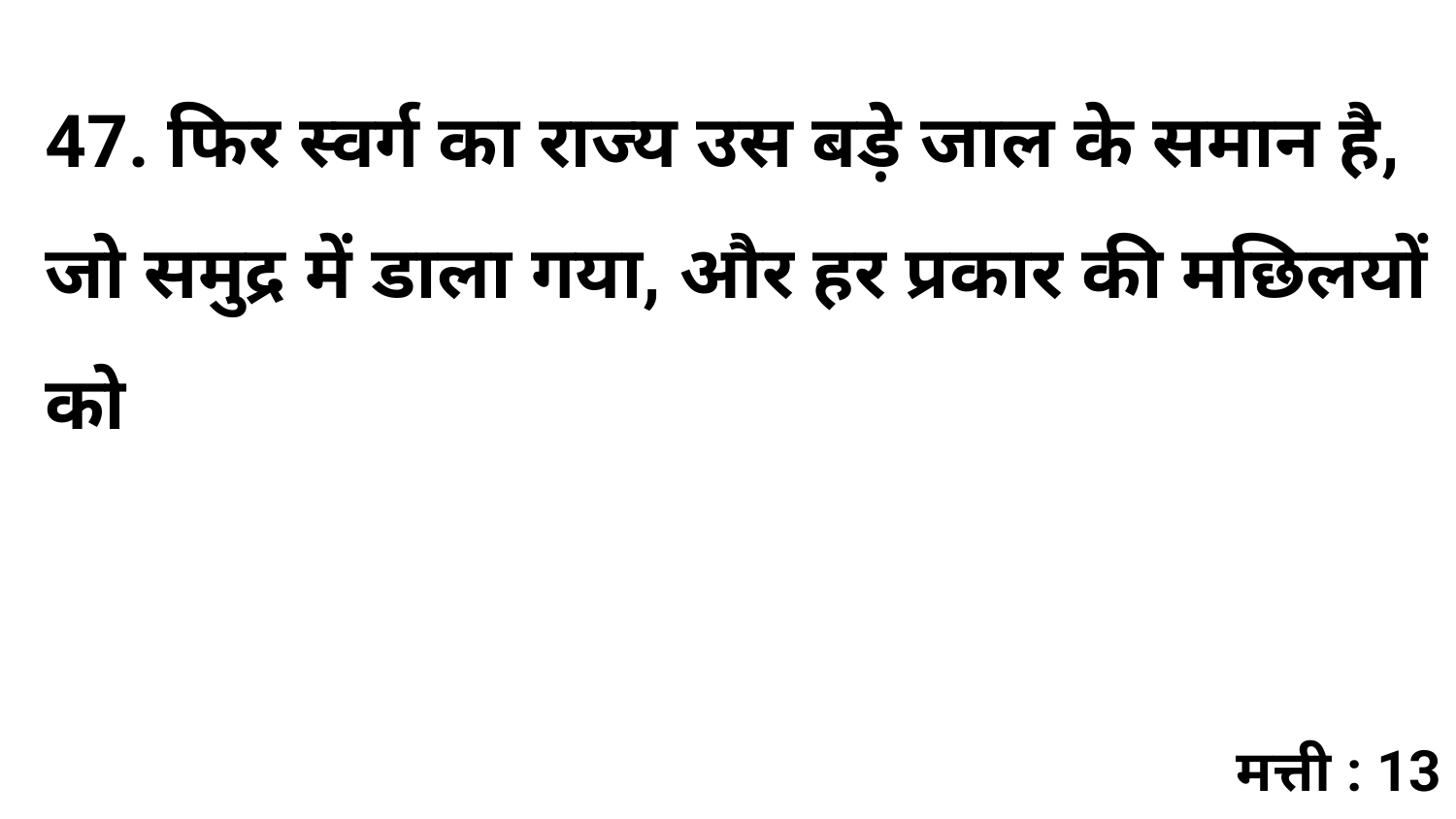

47. फिर स्वर्ग का राज्य उस बड़े जाल के समान है, जो समुद्र में डाला गया, और हर प्रकार की मछिलयों को
मत्ती : 13